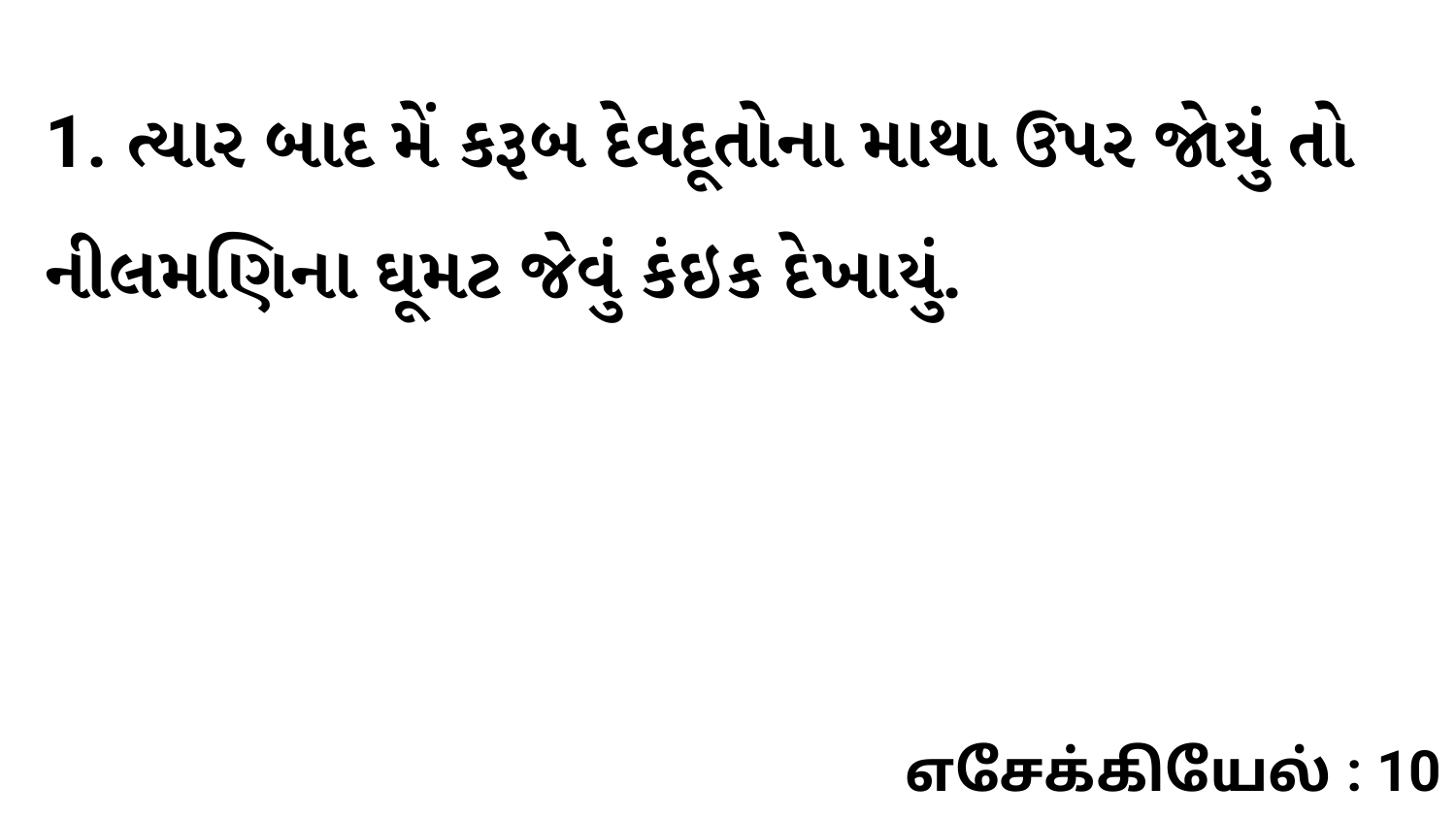

1. ત્યાર બાદ મેં કરૂબ દેવદૂતોના માથા ઉપર જોયું તો નીલમણિના ઘૂમટ જેવું કંઇક દેખાયું.
எசேக்கியேல் : 10